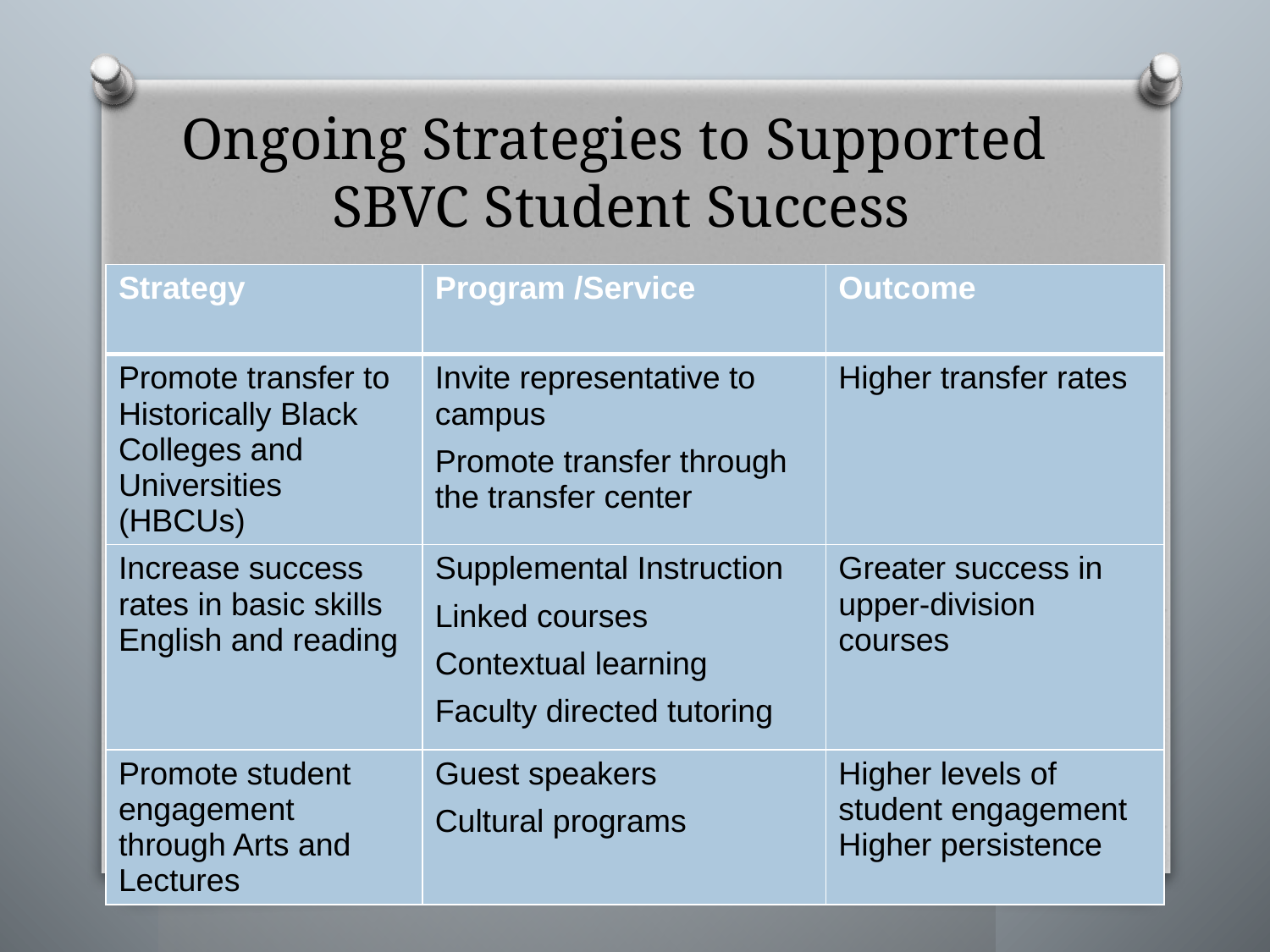

# Ongoing Strategies to Supported SBVC Student Success
| Strategy | Program /Service | Outcome |
| --- | --- | --- |
| Promote transfer to Historically Black Colleges and Universities (HBCUs) | Invite representative to campus Promote transfer through the transfer center | Higher transfer rates |
| Increase success rates in basic skills English and reading | Supplemental Instruction Linked courses Contextual learning Faculty directed tutoring | Greater success in upper-division courses |
| Promote student engagement through Arts and Lectures | Guest speakers Cultural programs | Higher levels of student engagement Higher persistence |